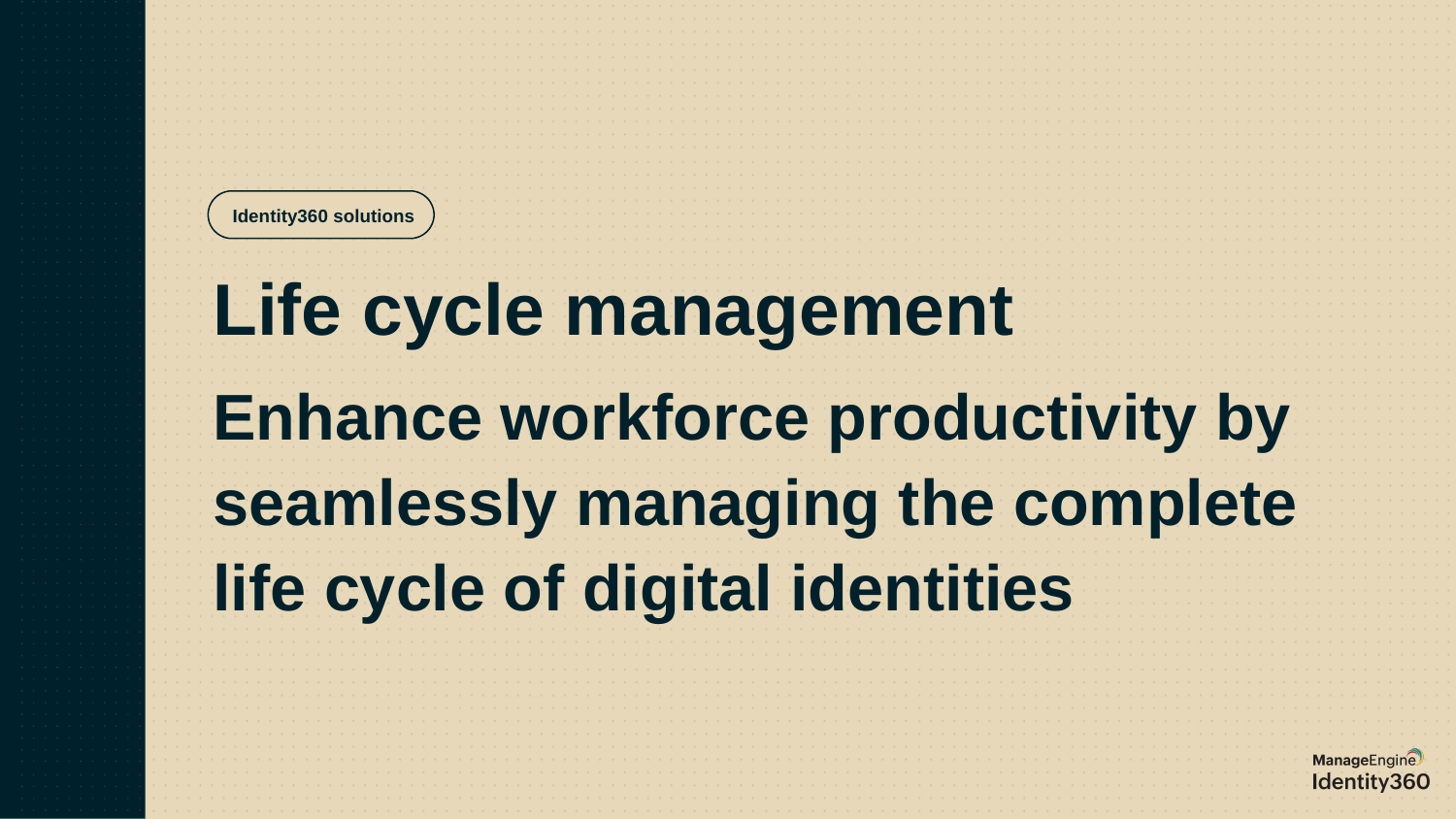

Identity360 solutions
# Life cycle management
Enhance workforce productivity by seamlessly managing the complete life cycle of digital identities